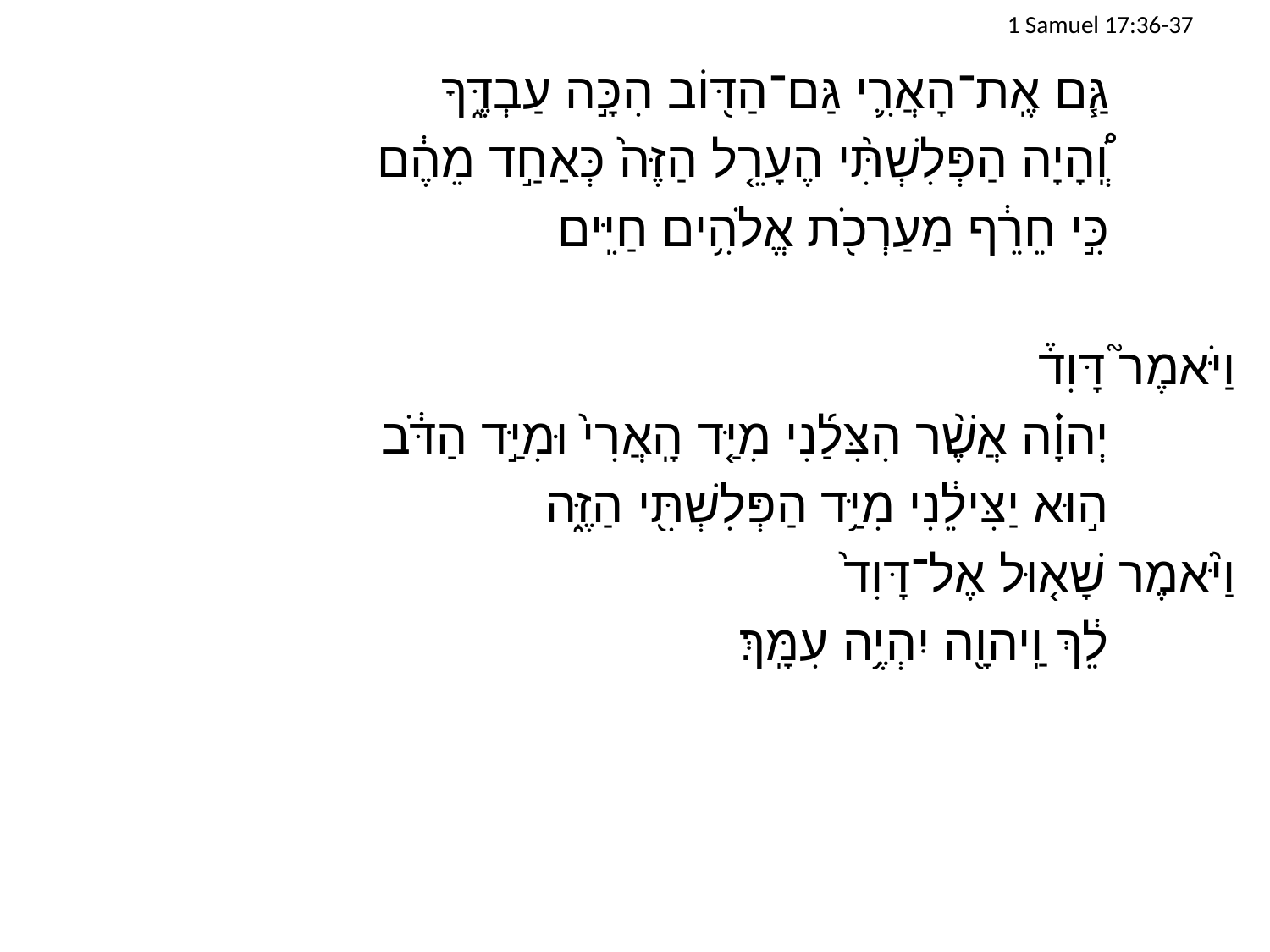

# 1 Samuel 17:36-37
		גַּ֧ם אֶֽת־הָאֲרִ֛י גַּם־הַדּ֖וֹב הִכָּ֣ה עַבְדֶּ֑ךָ
		וְֽ֠הָיָה הַפְּלִשְׁתִּ֨י הֶעָרֵ֤ל הַזֶּה֙ כְּאַחַ֣ד מֵהֶ֔ם
		כִּ֣י חֵרֵ֔ף מַעַרְכֹ֖ת אֱלֹהִ֥ים חַיִּֽים׃

וַיֹּאמֶר֮ דָּוִד֒
		יְהוָ֗ה אֲשֶׁ֨ר הִצִּלַ֜נִי מִיַּ֤ד הָֽאֲרִי֙ וּמִיַּ֣ד הַדֹּ֔ב
		ה֣וּא יַצִּילֵ֔נִי מִיַּ֥ד הַפְּלִשְׁתִּ֖י הַזֶּ֑ה
וַיֹּ֨אמֶר שָׁא֤וּל אֶל־דָּוִד֙
		לֵ֔ךְ וַֽיהוָ֖ה יִהְיֶ֥ה עִמָּֽךְ׃